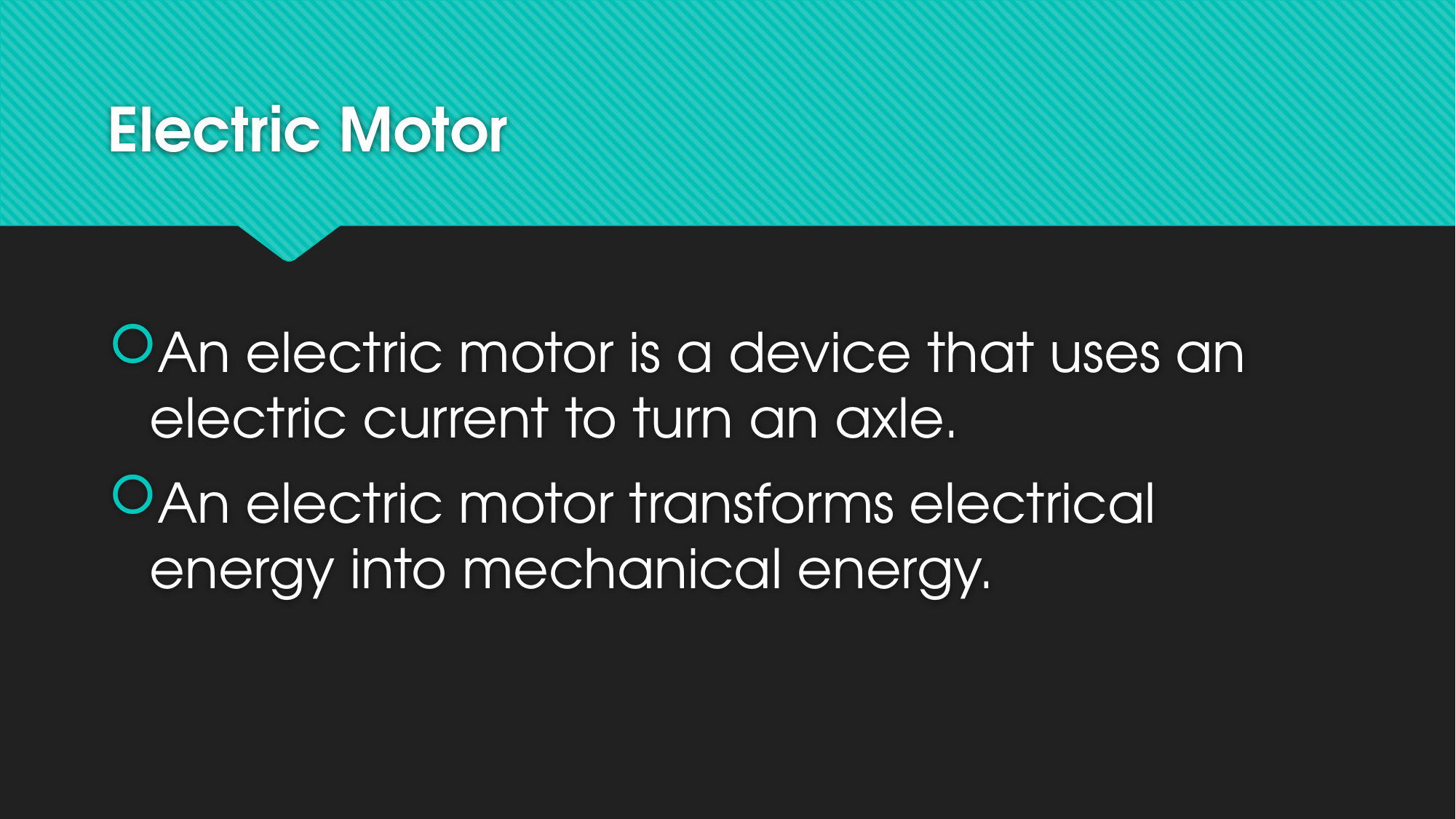

# Electric Motor
An electric motor is a device that uses an electric current to turn an axle.
An electric motor transforms electrical energy into mechanical energy.